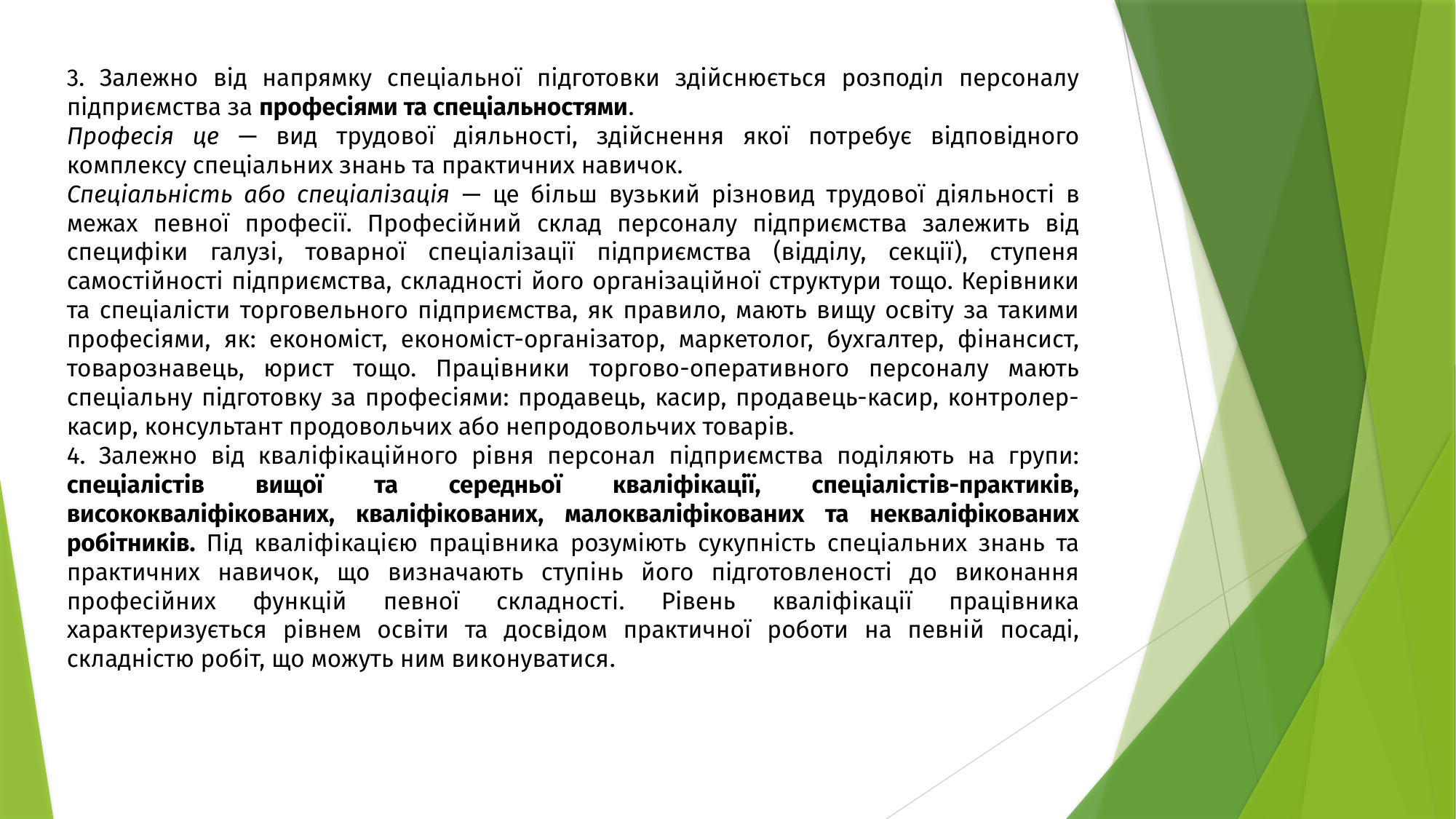

3. Залежно від напрямку спеціальної підготовки здійснюється розподіл персоналу підприємства за професіями та спеціальностями.
Професія це — вид трудової діяльності, здійснення якої потребує відповідного комплексу спеціальних знань та практичних навичок.
Спеціальність або спеціалізація — це більш вузький різновид трудової діяльності в межах певної професії. Професійний склад персоналу підприємства залежить від специфіки галузі, товарної спеціалізації підприємства (відділу, секції), ступеня самостійності підприємства, складності його організаційної структури тощо. Керівники та спеціалісти торговельного підприємства, як правило, мають вищу освіту за такими професіями, як: економіст, економіст-організатор, маркетолог, бухгалтер, фінансист, товарознавець, юрист тощо. Працівники торгово-оперативного персоналу мають спеціальну підготовку за професіями: продавець, касир, продавець-касир, контролер-касир, консультант продовольчих або непродовольчих товарів.
4. Залежно від кваліфікаційного рівня персонал підприємства поділяють на групи: спеціалістів вищої та середньої кваліфікації, спеціалістів-практиків, висококваліфікованих, кваліфікованих, малокваліфікованих та некваліфікованих робітників. Під кваліфікацією працівника розуміють сукупність спеціальних знань та практичних навичок, що визначають ступінь його підготовленості до виконання професійних функцій певної складності. Рівень кваліфікації працівника характеризується рівнем освіти та досвідом практичної роботи на певній посаді, складністю робіт, що можуть ним виконуватися.